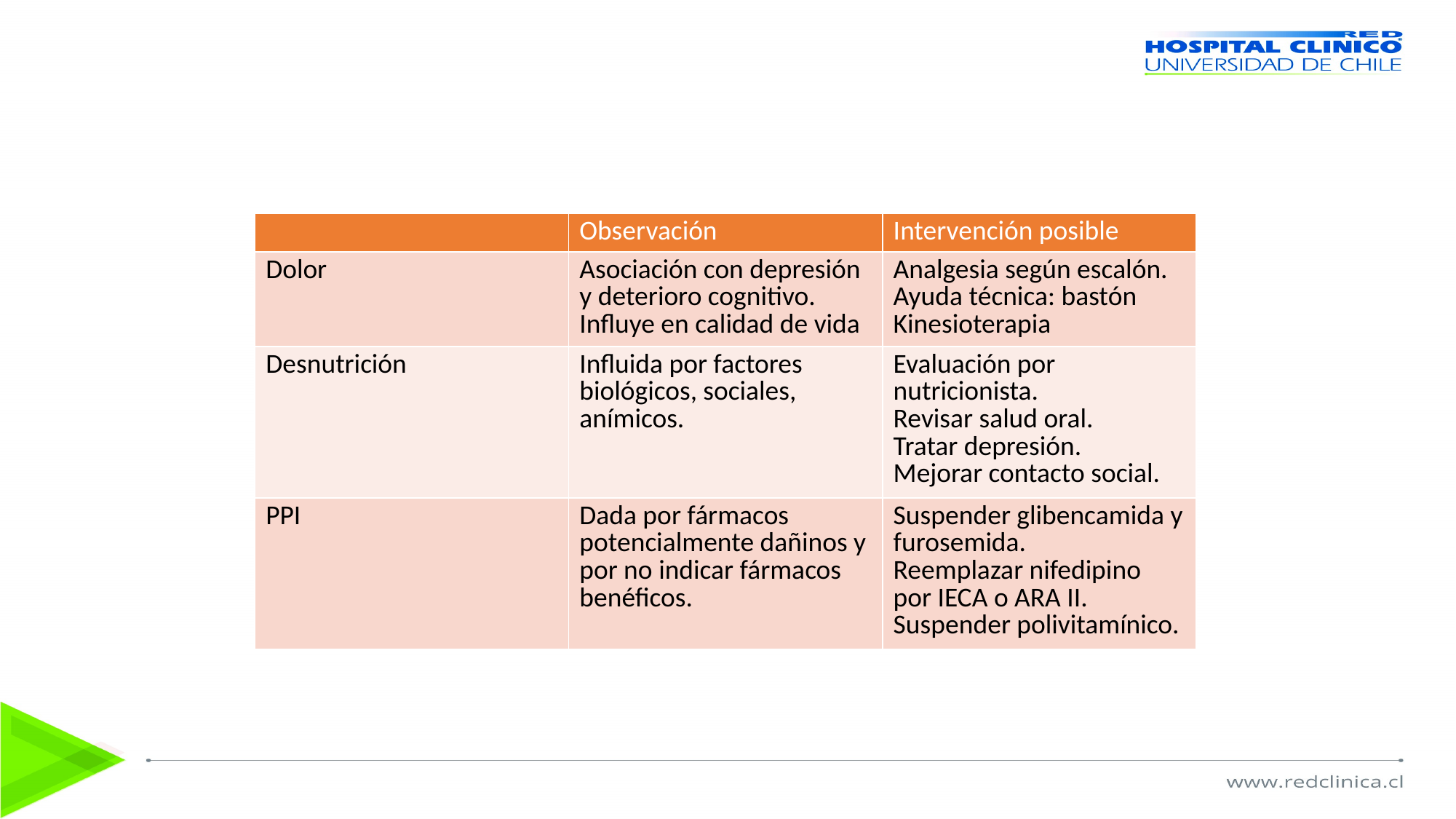

#
|  | Observación | Intervención posible |
| --- | --- | --- |
| Dolor | Asociación con depresión y deterioro cognitivo. Influye en calidad de vida | Analgesia según escalón. Ayuda técnica: bastón Kinesioterapia |
| Desnutrición | Influida por factores biológicos, sociales, anímicos. | Evaluación por nutricionista. Revisar salud oral. Tratar depresión. Mejorar contacto social. |
| PPI | Dada por fármacos potencialmente dañinos y por no indicar fármacos benéficos. | Suspender glibencamida y furosemida. Reemplazar nifedipino por IECA o ARA II. Suspender polivitamínico. |